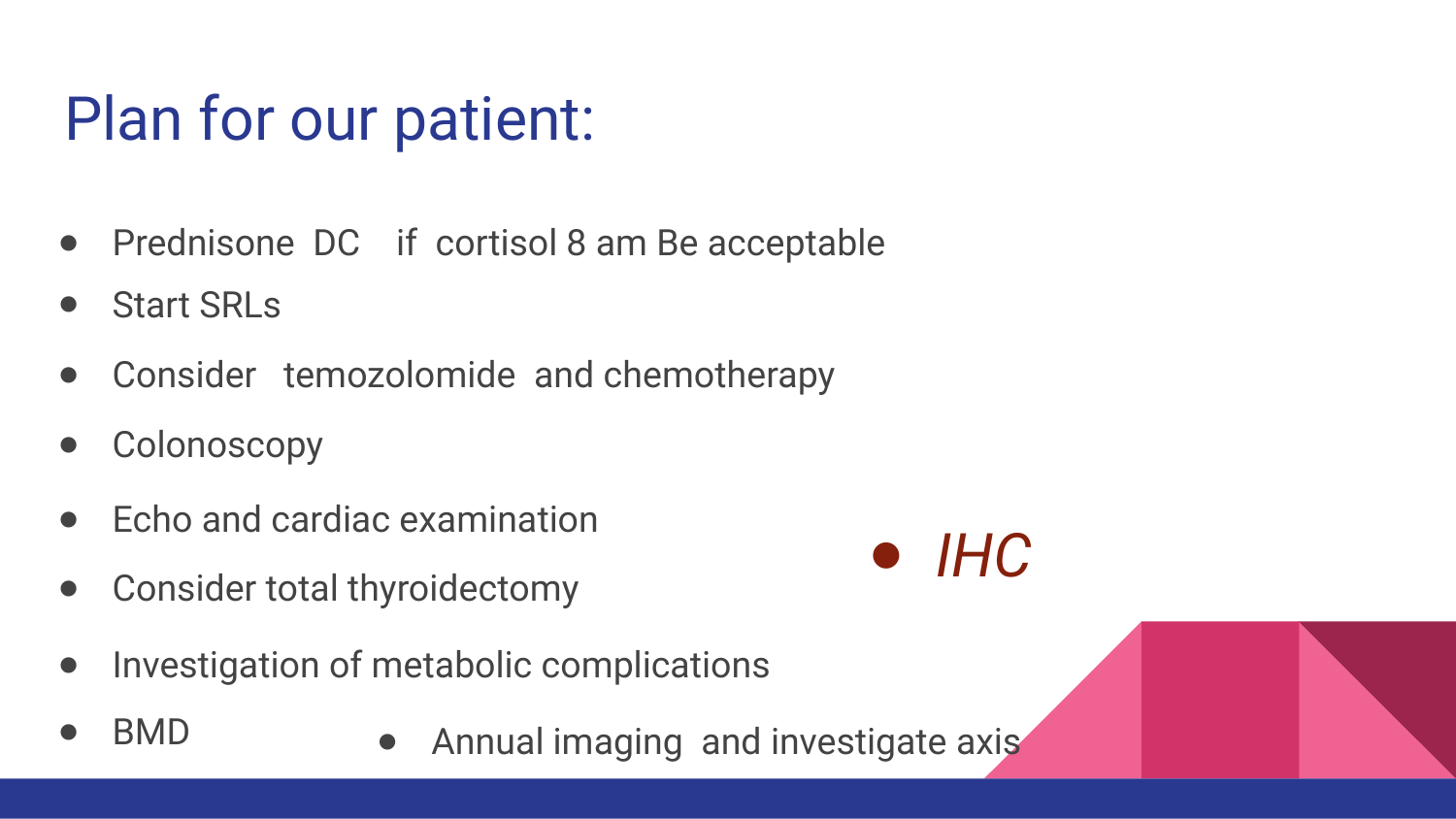

# Plan for our patient:
Prednisone  DC    if  cortisol 8 am Be acceptable
Start SRLs
Consider   temozolomide  and chemotherapy

Colonoscopy
Echo and cardiac examination
IHC
Consider total thyroidectomy
Investigation of metabolic complications
BMD
Annual imaging  and investigate axis